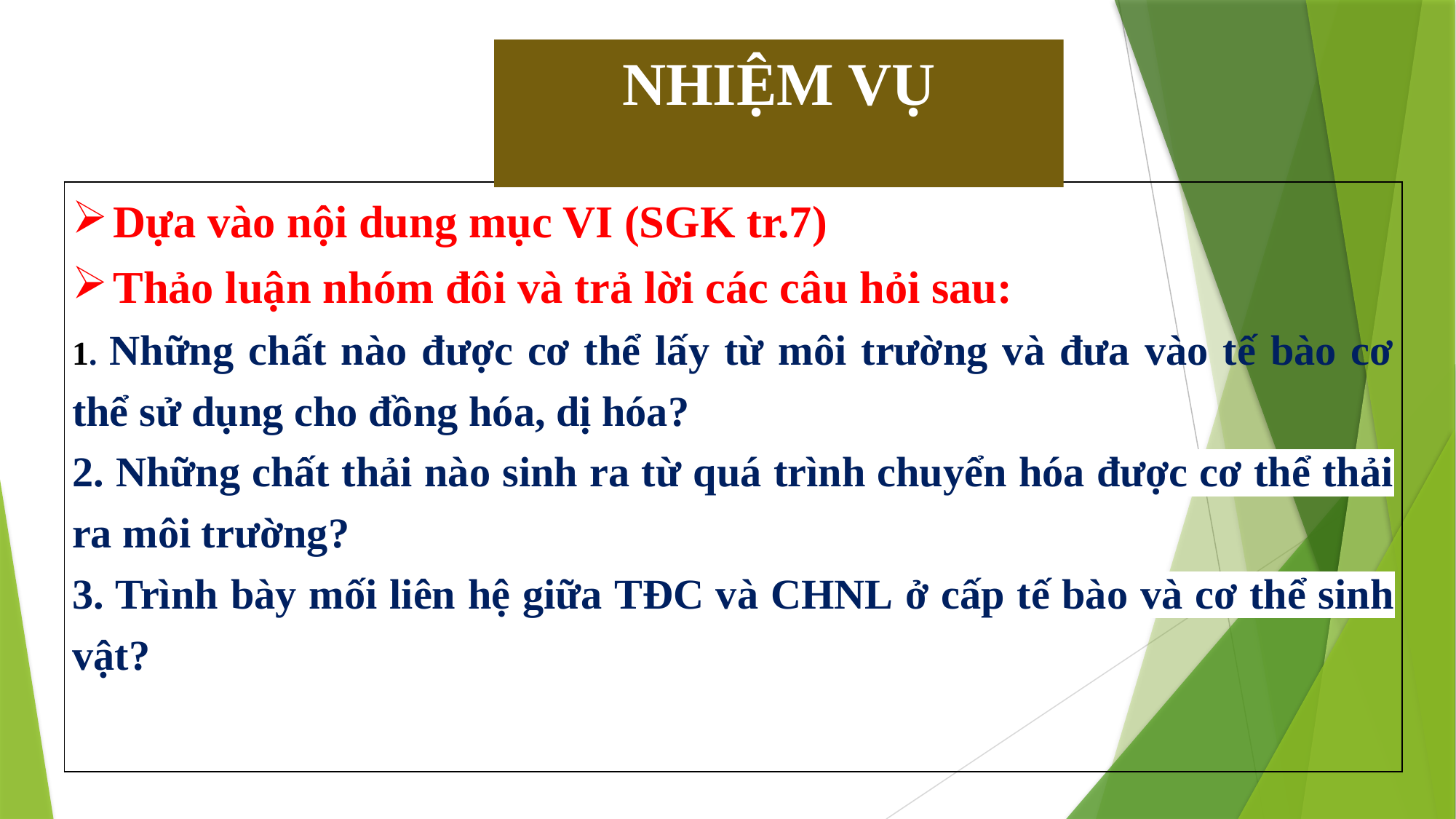

# NHIỆM VỤ
| Dựa vào nội dung mục VI (SGK tr.7) Thảo luận nhóm đôi và trả lời các câu hỏi sau: 1. Những chất nào được cơ thể lấy từ môi trường và đưa vào tế bào cơ thể sử dụng cho đồng hóa, dị hóa? 2. Những chất thải nào sinh ra từ quá trình chuyển hóa được cơ thể thải ra môi trường? 3. Trình bày mối liên hệ giữa TĐC và CHNL ở cấp tế bào và cơ thể sinh vật? |
| --- |